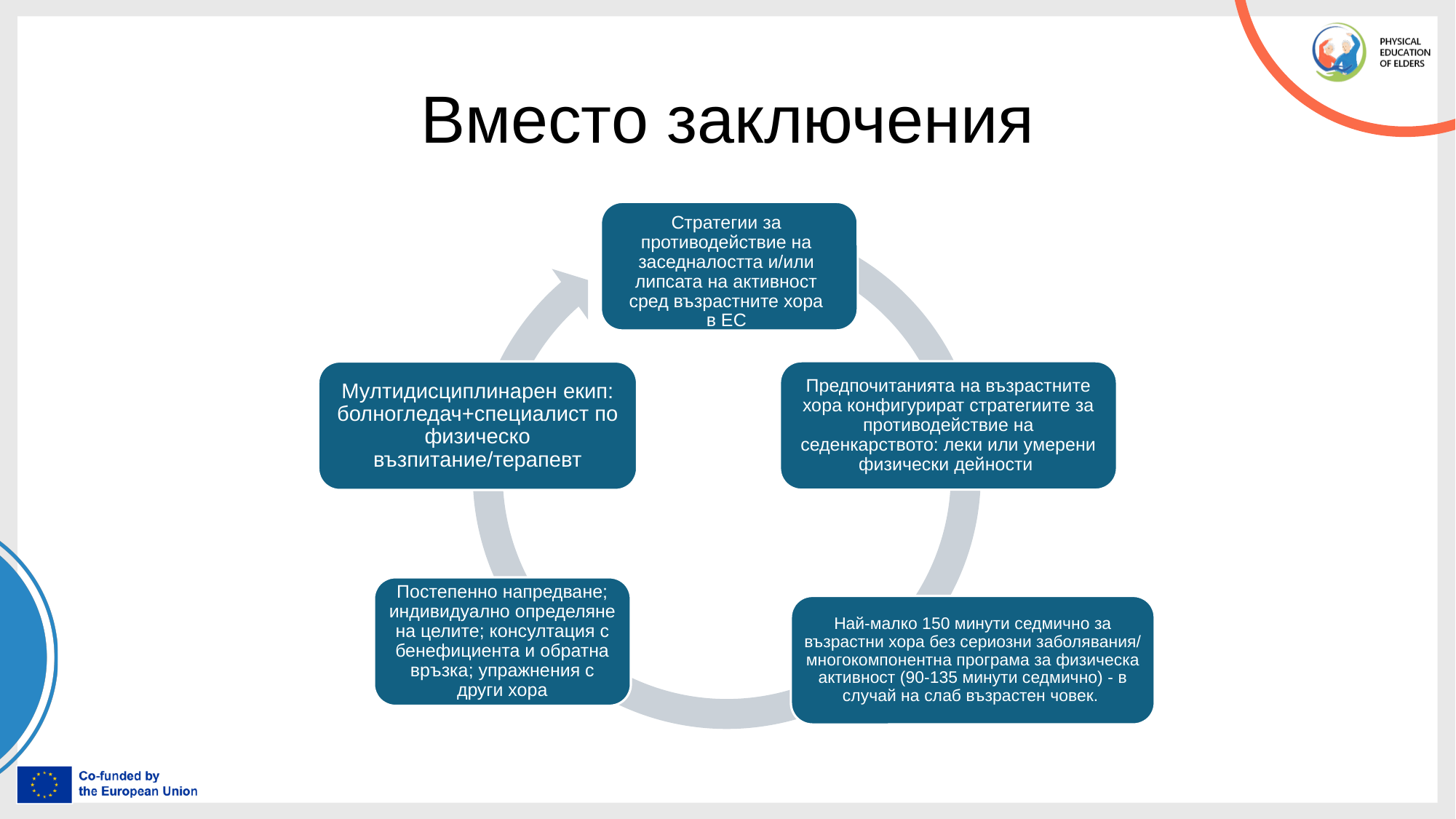

# Вместо заключения

Стратегии за противодействие на заседналостта и/или липсата на активност сред възрастните хора в ЕС

Предпочитанията на възрастните хора конфигурират стратегиите за противодействие на седенкарството: леки или умерени физически дейности
Мултидисциплинарен екип: болногледач+специалист по физическо възпитание/терапевт

Постепенно напредване; индивидуално определяне на целите; консултация с бенефициента и обратна връзка; упражнения с други хора

Най-малко 150 минути седмично за възрастни хора без сериозни заболявания/ многокомпонентна програма за физическа активност (90-135 минути седмично) - в случай на слаб възрастен човек.